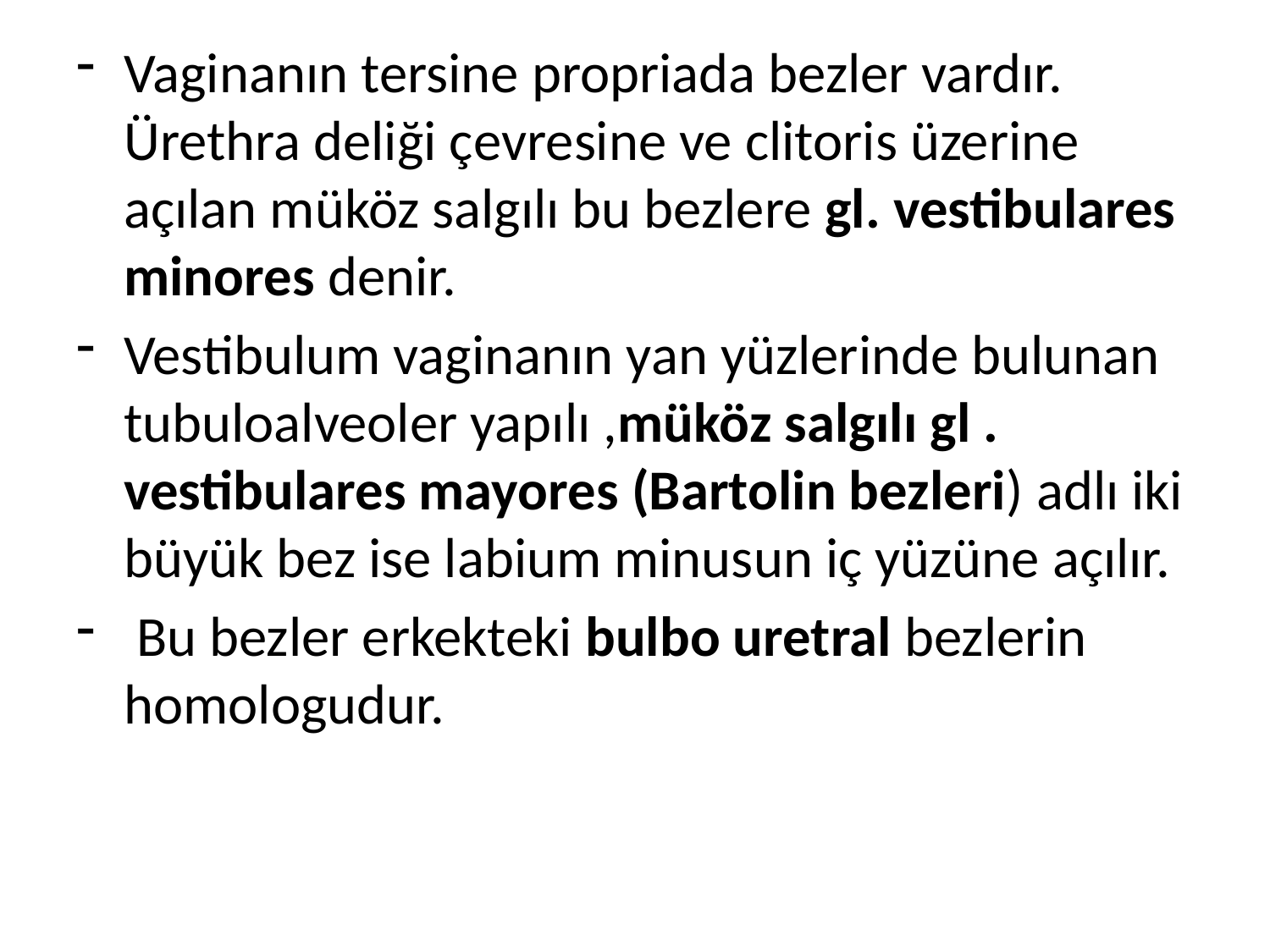

Vaginanın tersine propriada bezler vardır. Ürethra deliği çevresine ve clitoris üzerine açılan müköz salgılı bu bezlere gl. vestibulares minores denir.
Vestibulum vaginanın yan yüzlerinde bulunan tubuloalveoler yapılı ,müköz salgılı gl . vestibulares mayores (Bartolin bezleri) adlı iki büyük bez ise labium minusun iç yüzüne açılır.
 Bu bezler erkekteki bulbo uretral bezlerin homologudur.